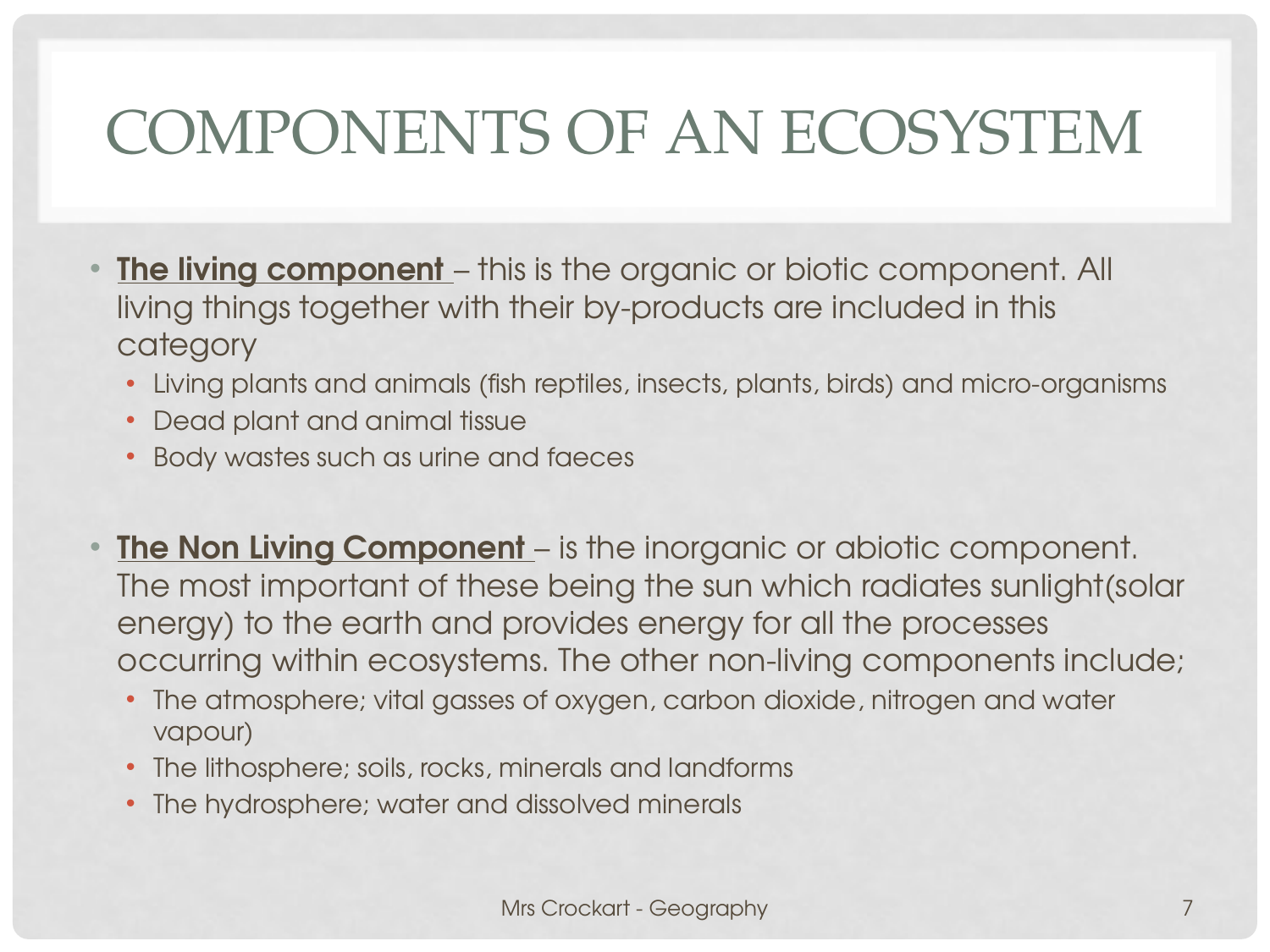

# Components of an ecosystem
The living component – this is the organic or biotic component. All living things together with their by-products are included in this category
Living plants and animals (fish reptiles, insects, plants, birds) and micro-organisms
Dead plant and animal tissue
Body wastes such as urine and faeces

The Non Living Component – is the inorganic or abiotic component. The most important of these being the sun which radiates sunlight(solar energy) to the earth and provides energy for all the processes occurring within ecosystems. The other non-living components include;
The atmosphere; vital gasses of oxygen, carbon dioxide, nitrogen and water vapour)
The lithosphere; soils, rocks, minerals and landforms
The hydrosphere; water and dissolved minerals

Mrs Crockart - Geography
7